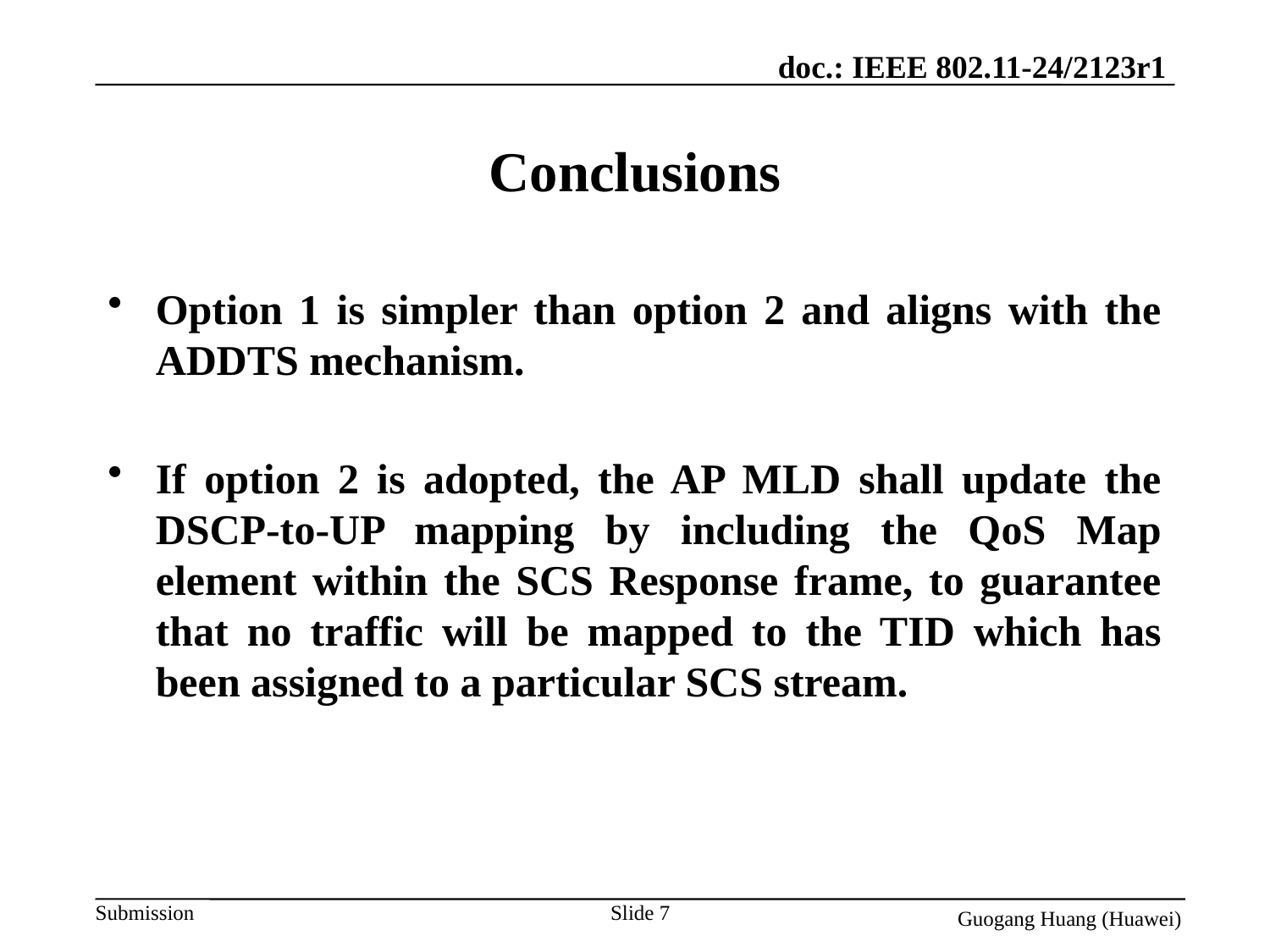

# Conclusions
Option 1 is simpler than option 2 and aligns with the ADDTS mechanism.

If option 2 is adopted, the AP MLD shall update the DSCP-to-UP mapping by including the QoS Map element within the SCS Response frame, to guarantee that no traffic will be mapped to the TID which has been assigned to a particular SCS stream.

Slide 7
Guogang Huang (Huawei)